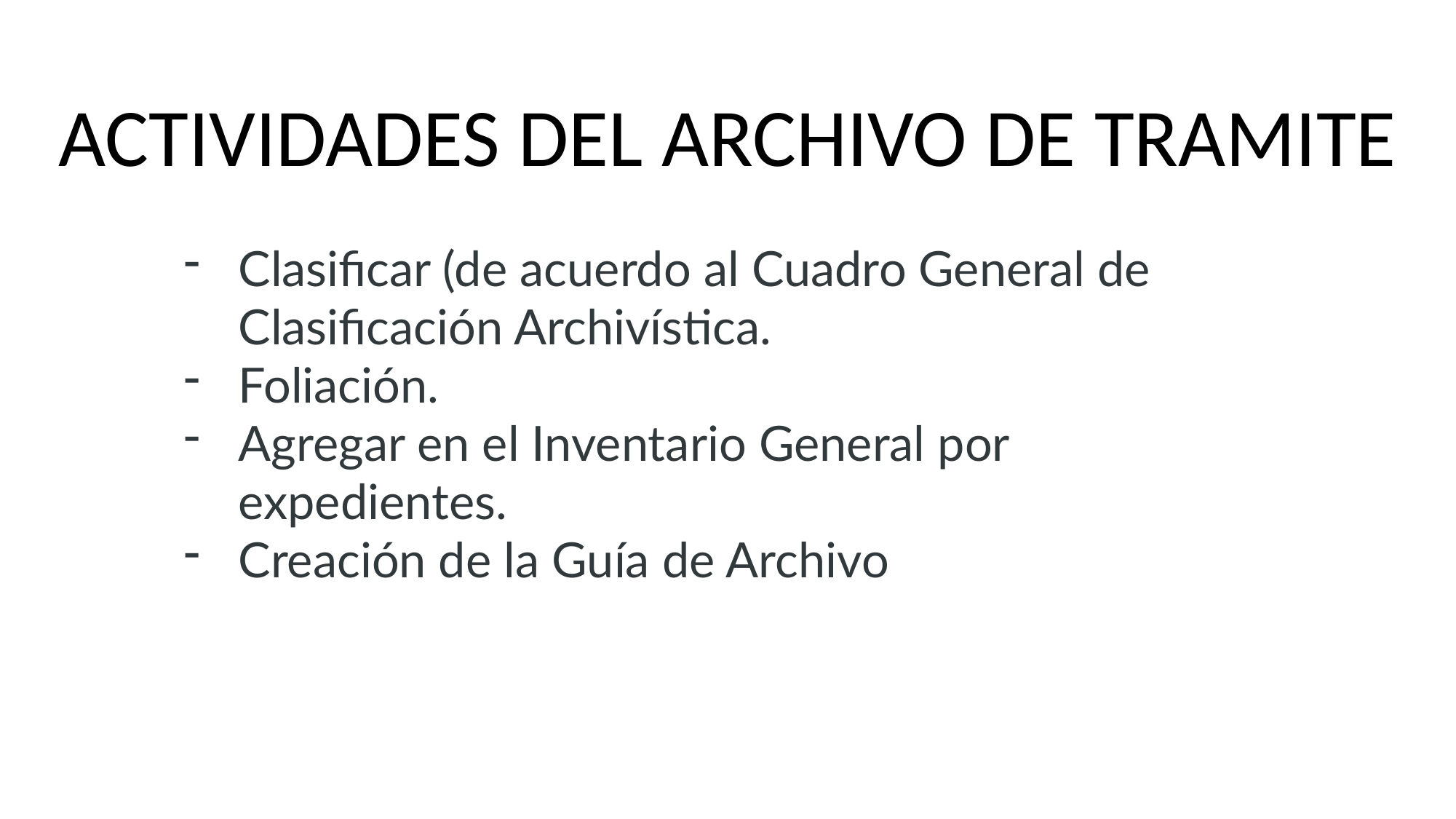

ACTIVIDADES DEL ARCHIVO DE TRAMITE
Clasificar (de acuerdo al Cuadro General de Clasificación Archivística.
Foliación.
Agregar en el Inventario General por expedientes.
Creación de la Guía de Archivo
# OBLIGACIONES DE TRANSPARENCIA Y ARCHIVO
Plática institucional